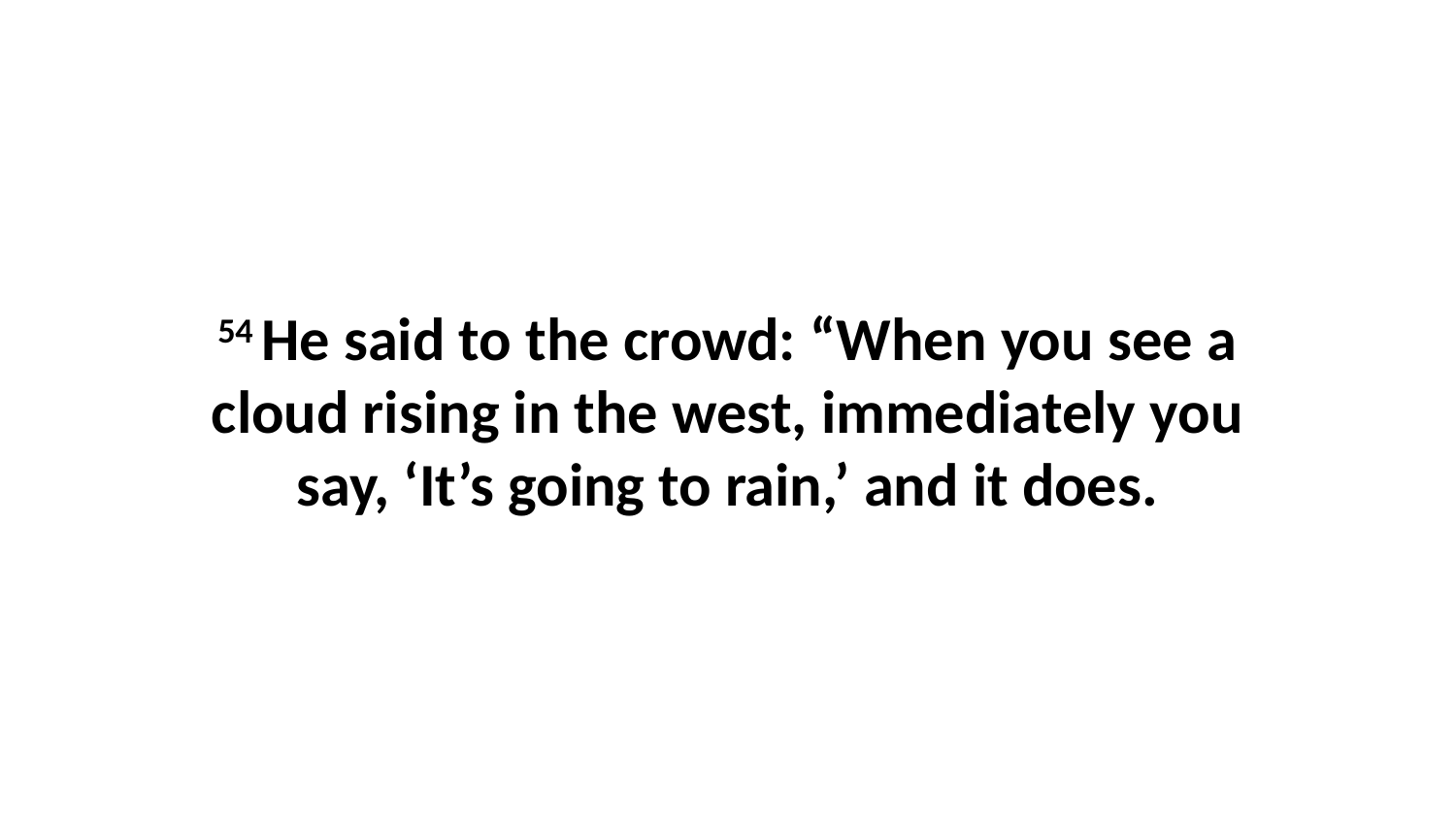

54 He said to the crowd: “When you see a cloud rising in the west, immediately you say, ‘It’s going to rain,’ and it does.